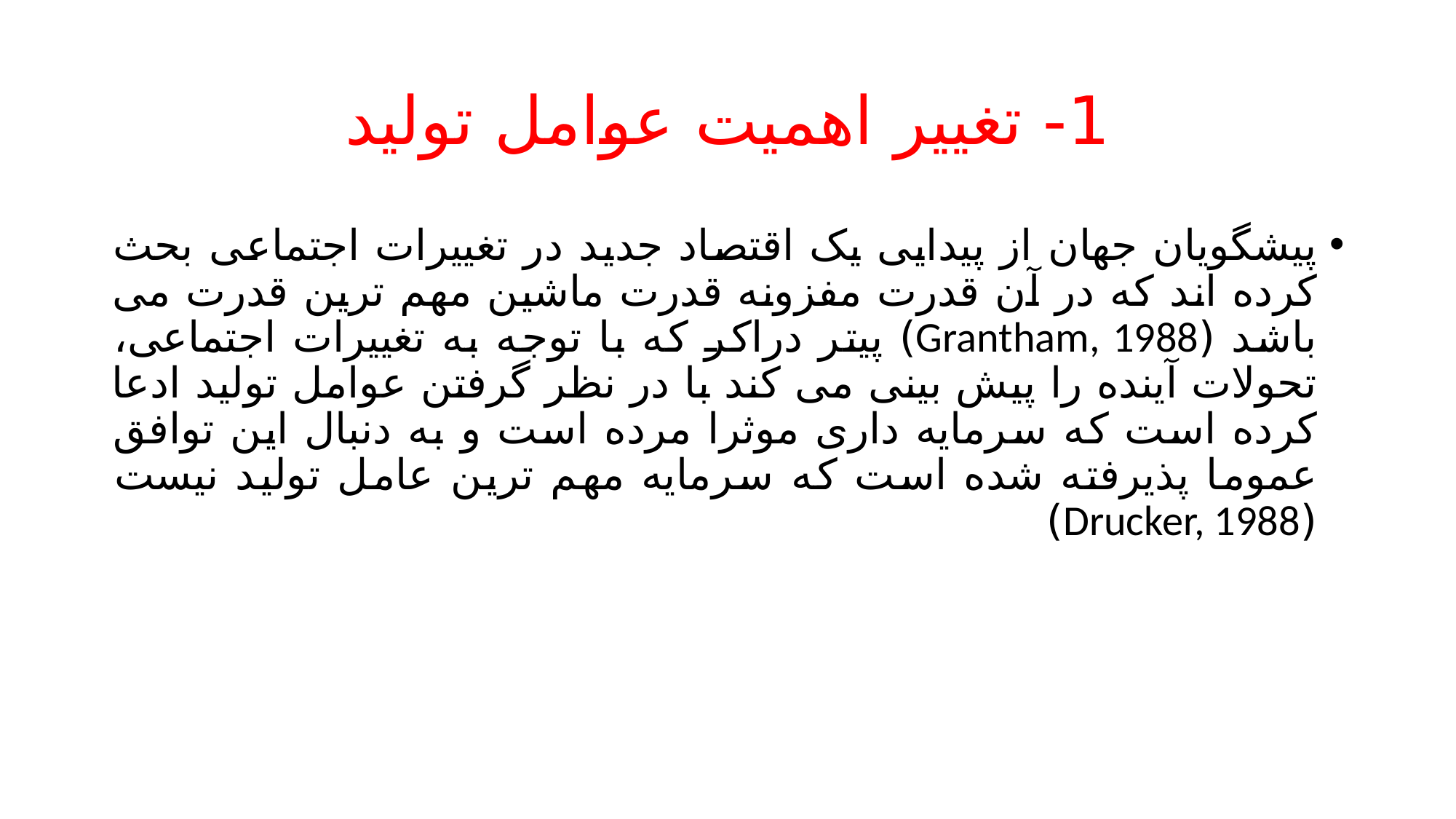

# 1- تغییر اهمیت عوامل تولید
پیشگویان جهان از پیدایی یک اقتصاد جدید در تغییرات اجتماعی بحث کرده اند که در آن قدرت مفزونه قدرت ماشین مهم ترین قدرت می باشد (Grantham, 1988) پیتر دراکر که با توجه به تغییرات اجتماعی، تحولات آینده را پیش بینی می کند با در نظر گرفتن عوامل تولید ادعا کرده است که سرمایه داری موثرا مرده است و به دنبال این توافق عموما پذیرفته شده است که سرمایه مهم ترین عامل تولید نیست (Drucker, 1988)